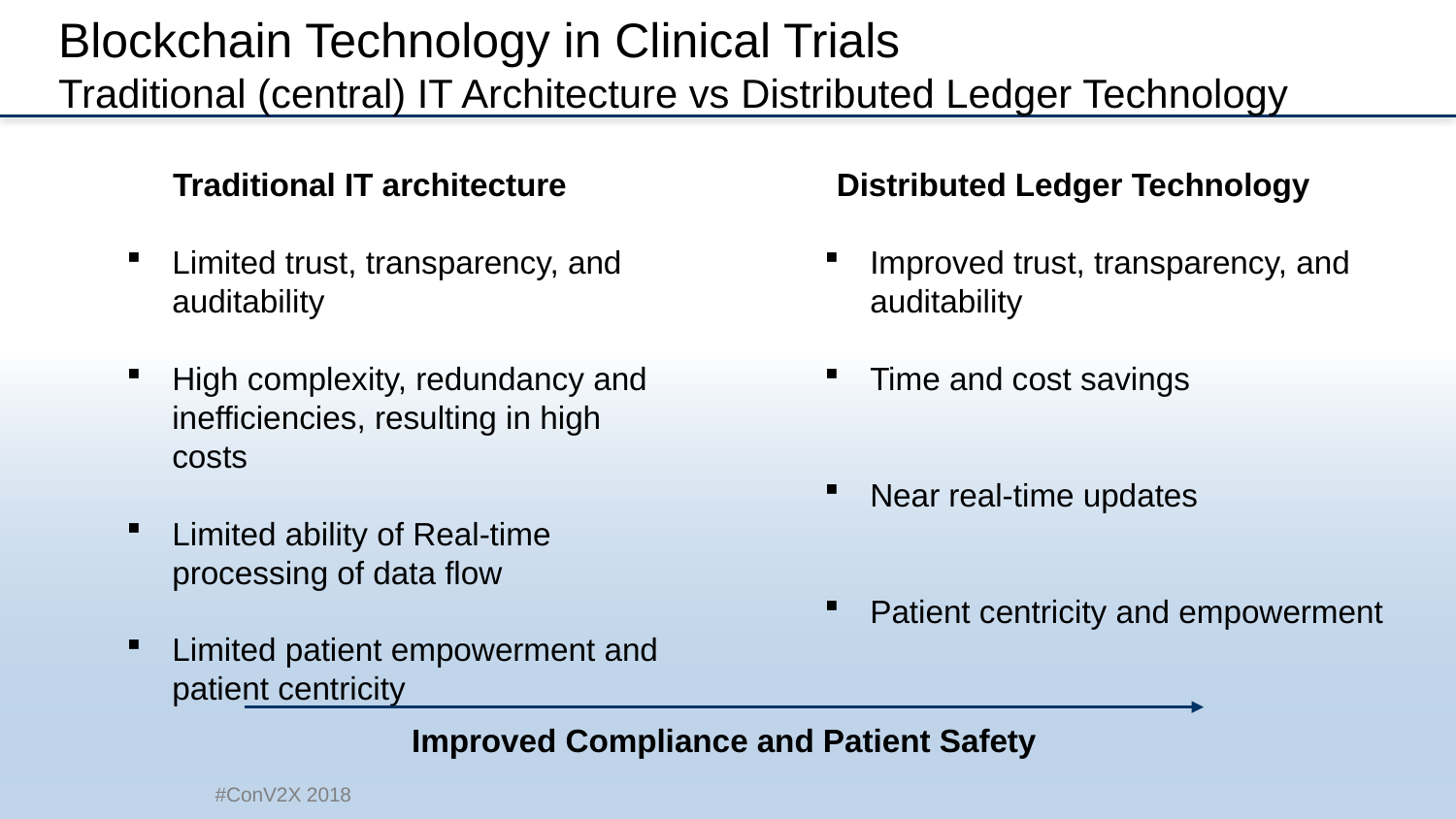

# Blockchain Technology in Clinical Trials Traditional (central) IT Architecture vs Distributed Ledger Technology
Distributed Ledger Technology

Improved trust, transparency, and auditability

Time and cost savings

Near real-time updates

Patient centricity and empowerment

Traditional IT architecture

Limited trust, transparency, and auditability

High complexity, redundancy and inefficiencies, resulting in high costs

Limited ability of Real-time processing of data flow

Limited patient empowerment and patient centricity
Improved Compliance and Patient Safety
#ConV2X 2018